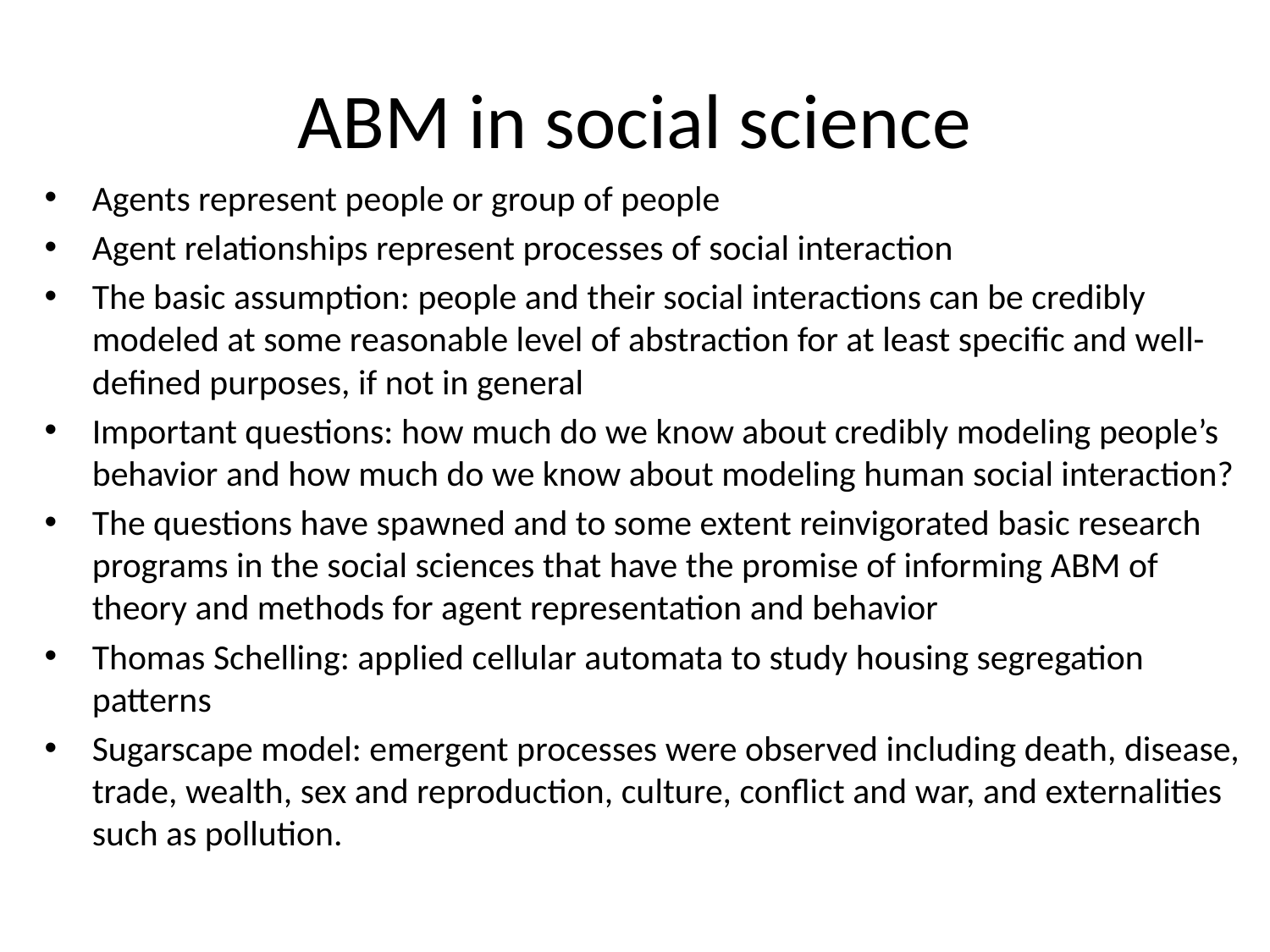

# ABM in social science
Agents represent people or group of people
Agent relationships represent processes of social interaction
The basic assumption: people and their social interactions can be credibly modeled at some reasonable level of abstraction for at least specific and well-defined purposes, if not in general
Important questions: how much do we know about credibly modeling people’s behavior and how much do we know about modeling human social interaction?
The questions have spawned and to some extent reinvigorated basic research programs in the social sciences that have the promise of informing ABM of theory and methods for agent representation and behavior
Thomas Schelling: applied cellular automata to study housing segregation patterns
Sugarscape model: emergent processes were observed including death, disease, trade, wealth, sex and reproduction, culture, conflict and war, and externalities such as pollution.